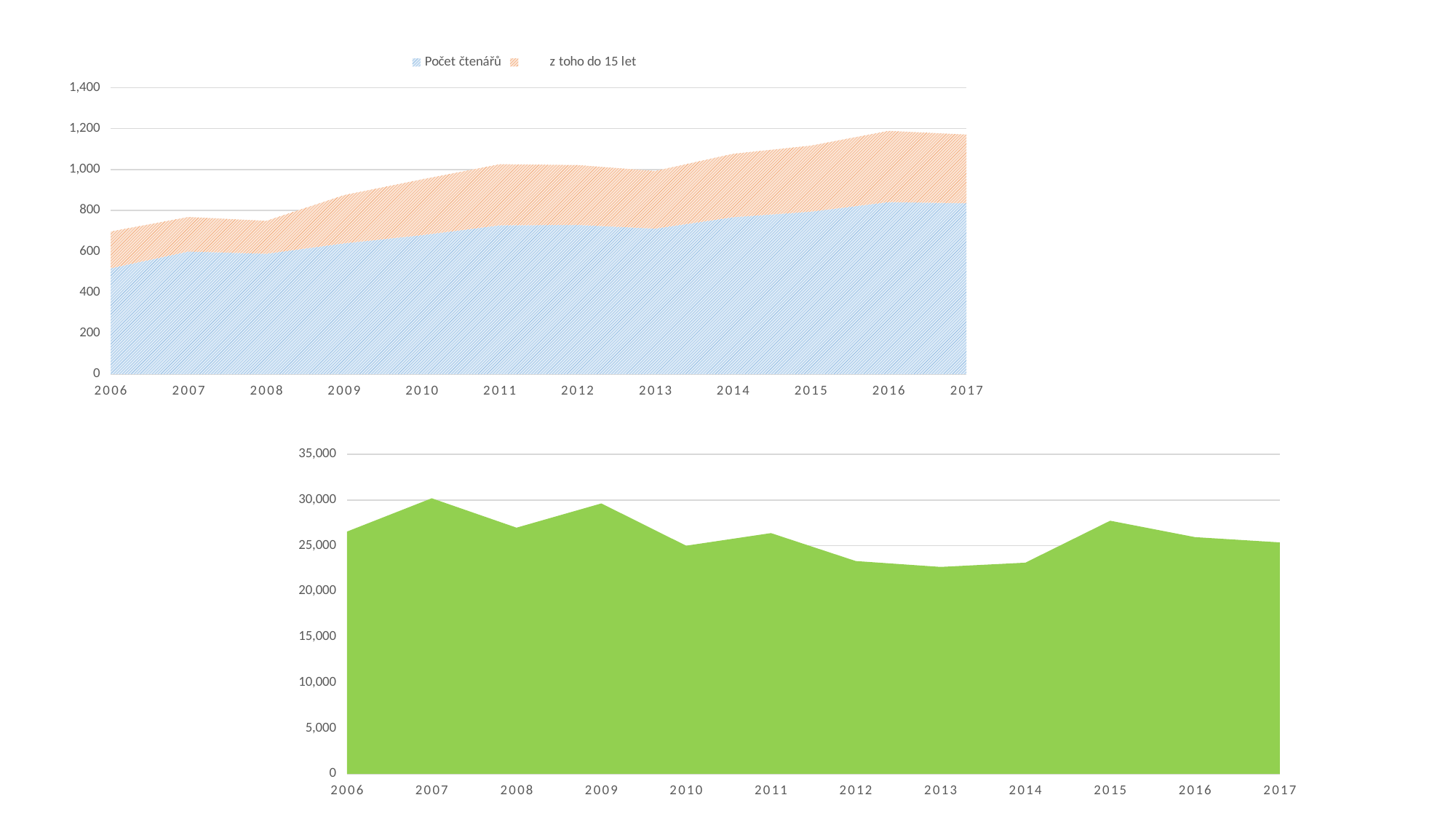

### Chart

| Category | Počet čtenářů |         z toho do 15 let  |
|---|---|---|
| 2006 | 517.0 | 180.0 |
| 2007 | 599.0 | 169.0 |
| 2008 | 588.0 | 161.0 |
| 2009 | 639.0 | 236.0 |
| 2010 | 679.0 | 273.0 |
| 2011 | 727.0 | 299.0 |
| 2012 | 729.0 | 293.0 |
| 2013 | 711.0 | 282.0 |
| 2014 | 767.0 | 310.0 |
| 2015 | 794.0 | 323.0 |
| 2016 | 841.0 | 348.0 |
| 2017 | 835.0 | 336.0 |

### Chart

| Category | Výpůjčky knih celkem  |
|---|---|
| 2006 | 26533.0 |
| 2007 | 30181.0 |
| 2008 | 26961.0 |
| 2009 | 29616.0 |
| 2010 | 24991.0 |
| 2011 | 26370.0 |
| 2012 | 23309.0 |
| 2013 | 22665.0 |
| 2014 | 23131.0 |
| 2015 | 27726.0 |
| 2016 | 25928.0 |
| 2017 | 25352.0 |